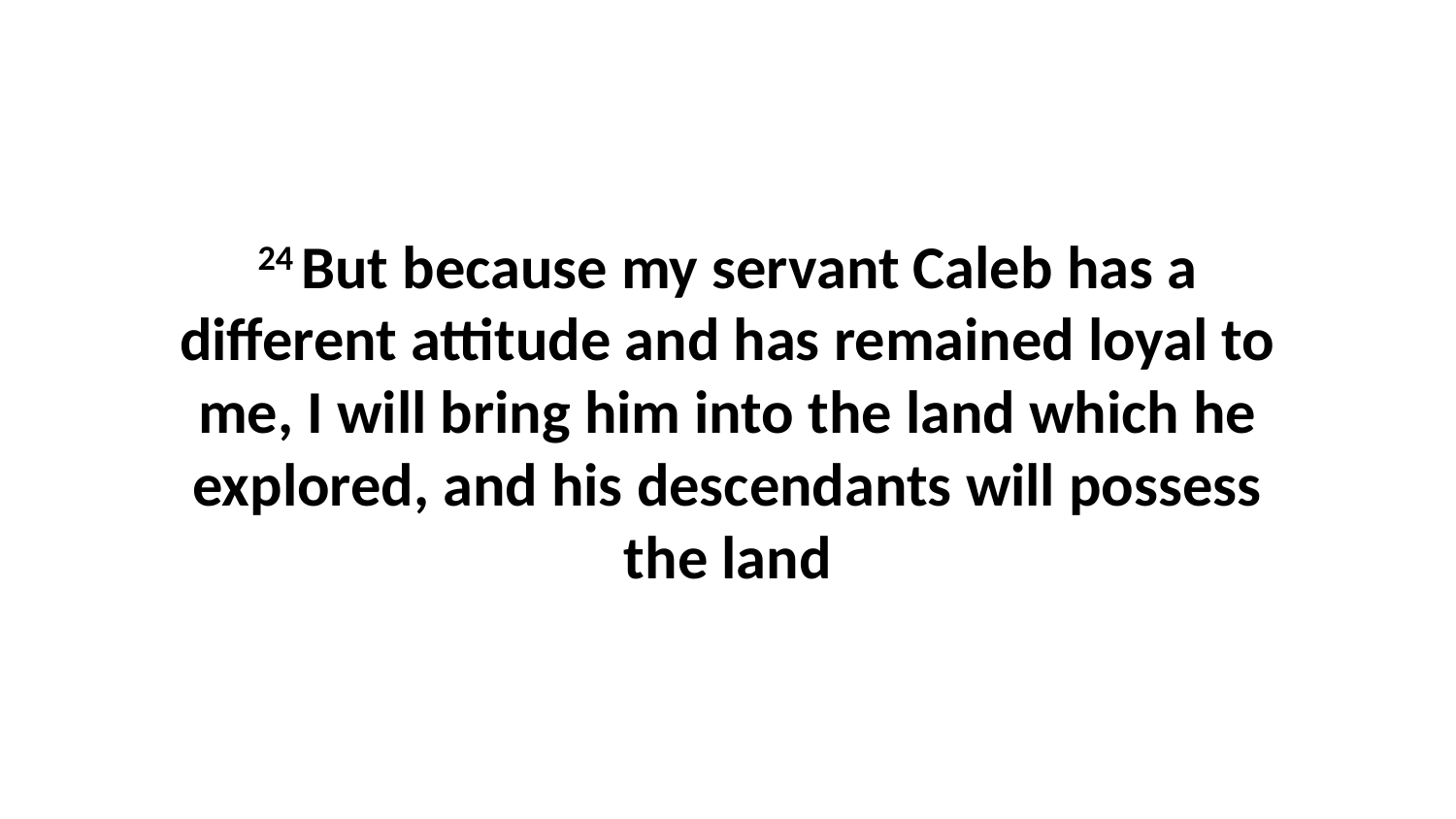

24 But because my servant Caleb has a different attitude and has remained loyal to me, I will bring him into the land which he explored, and his descendants will possess the land